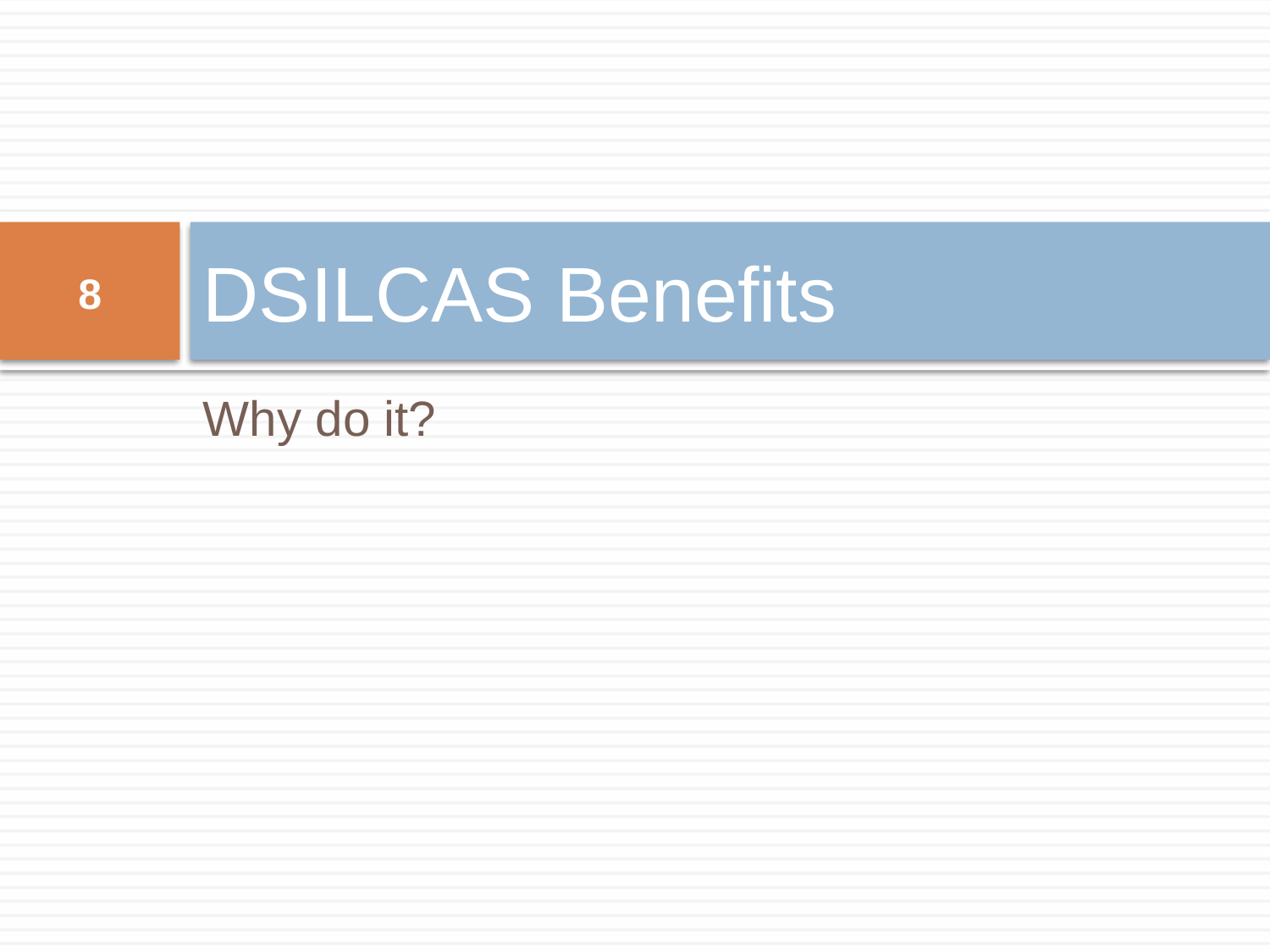

# DSILCAS Benefits
8
Why do it?